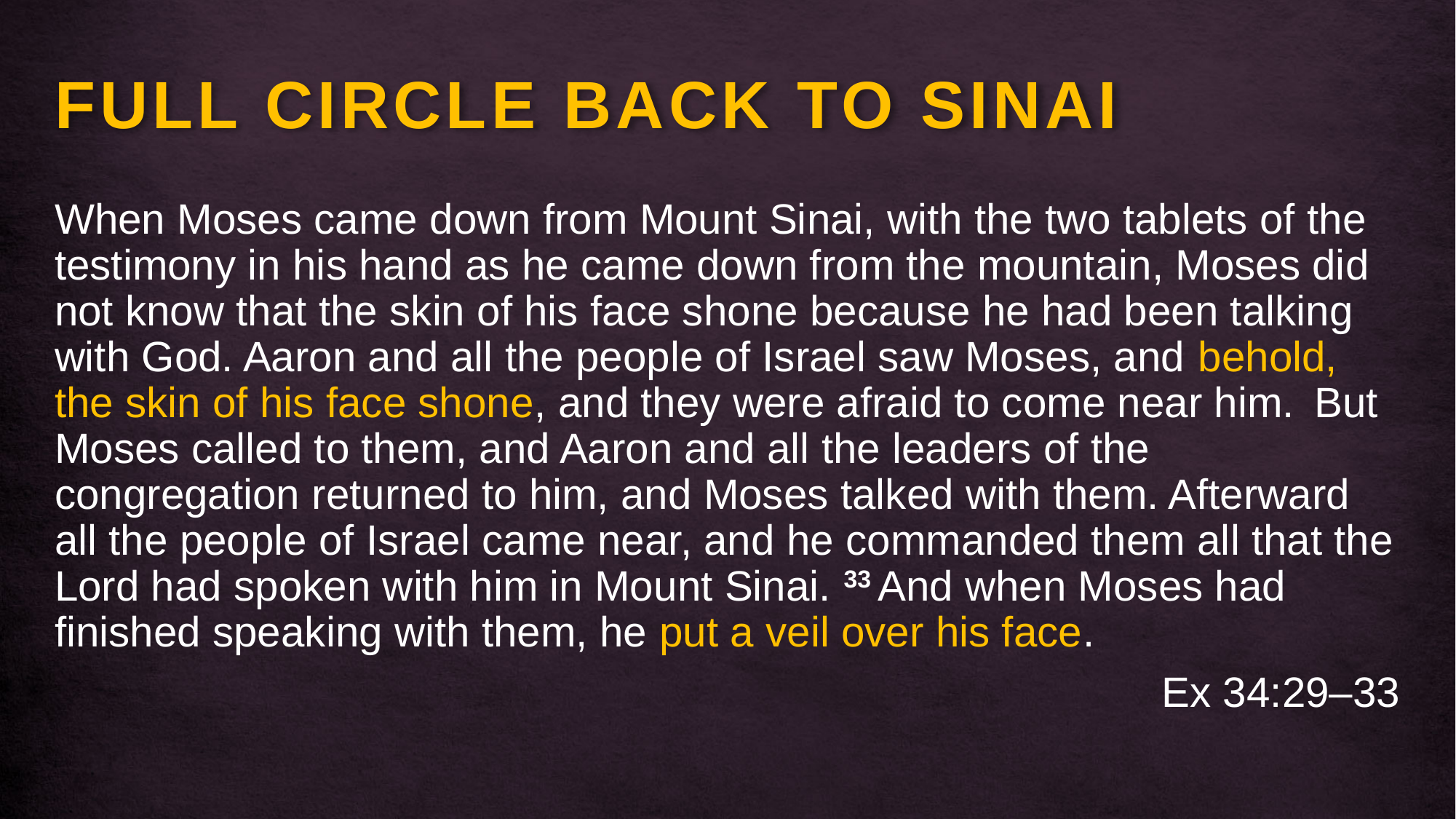

# FULL CIRCLE BACK TO SINAI
When Moses came down from Mount Sinai, with the two tablets of the testimony in his hand as he came down from the mountain, Moses did not know that the skin of his face shone because he had been talking with God. Aaron and all the people of Israel saw Moses, and behold, the skin of his face shone, and they were afraid to come near him.  But Moses called to them, and Aaron and all the leaders of the congregation returned to him, and Moses talked with them. Afterward all the people of Israel came near, and he commanded them all that the Lord had spoken with him in Mount Sinai. 33 And when Moses had finished speaking with them, he put a veil over his face.
Ex 34:29–33